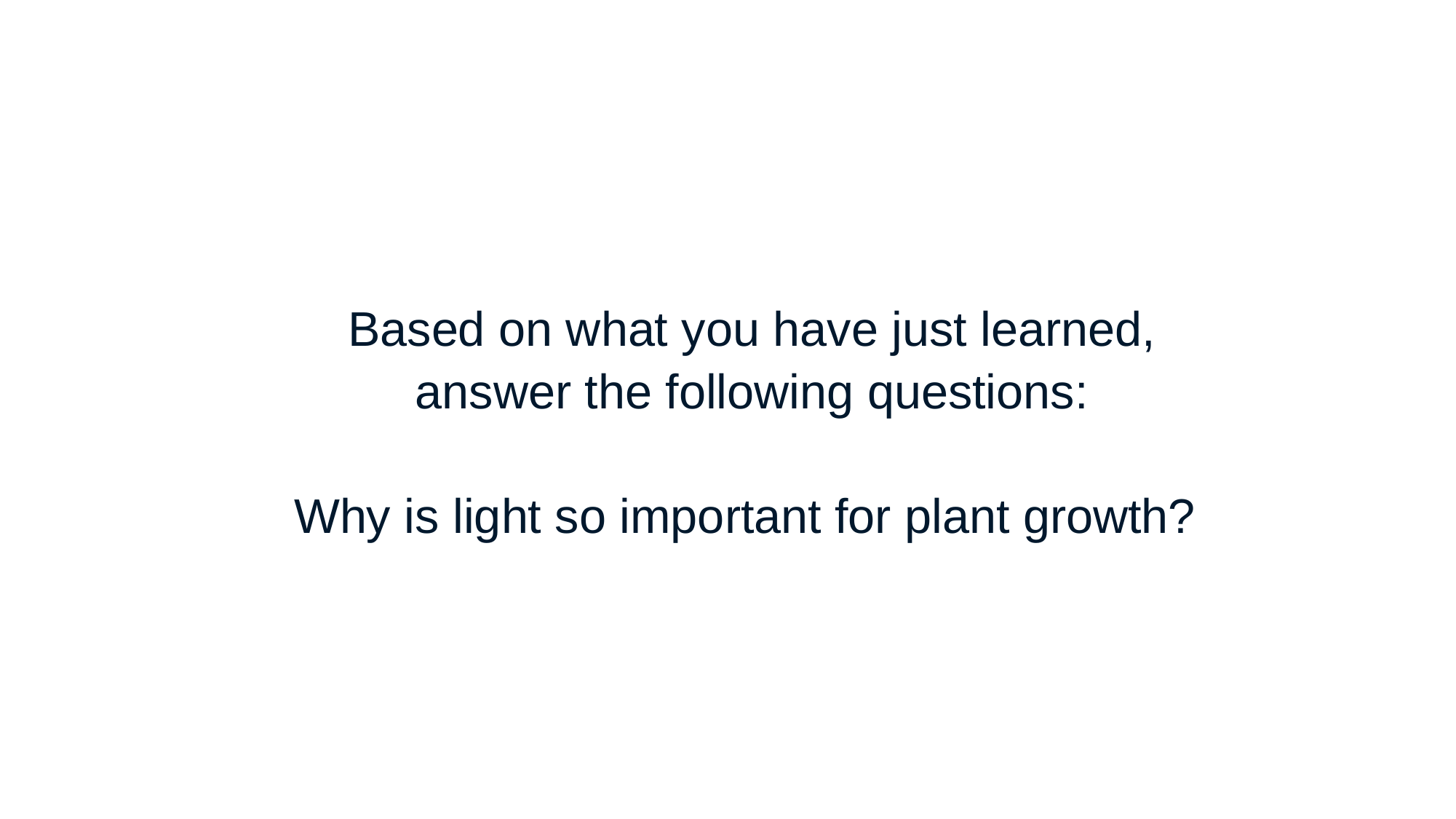

# Based on what you have just learned, answer the following questions:  Why is light so important for plant growth?